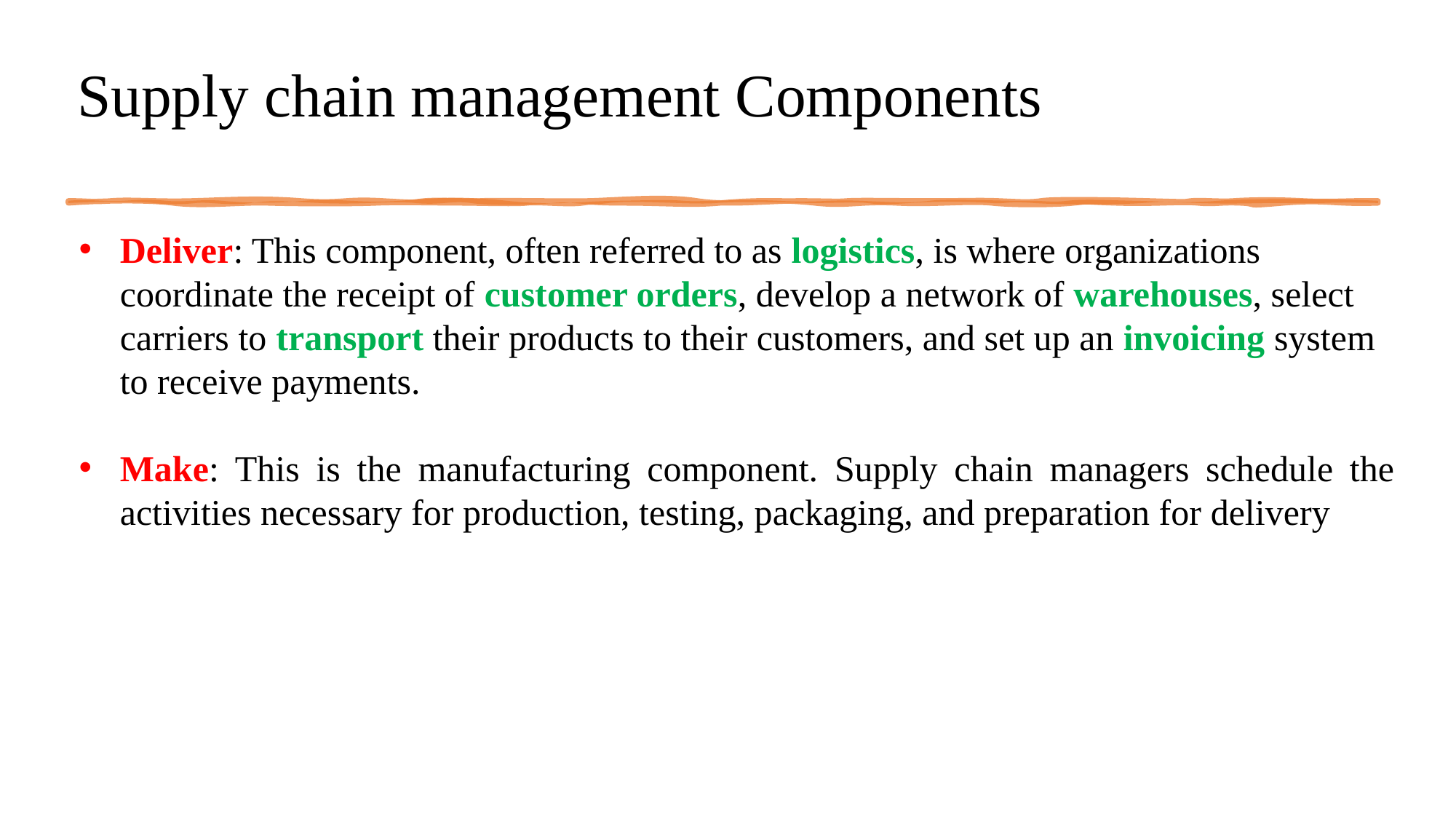

# Supply chain management Components

Deliver: This component, often referred to as logistics, is where organizations coordinate the receipt of customer orders, develop a network of warehouses, select carriers to transport their products to their customers, and set up an invoicing system to receive payments.

Make: This is the manufacturing component. Supply chain managers schedule the activities necessary for production, testing, packaging, and preparation for delivery